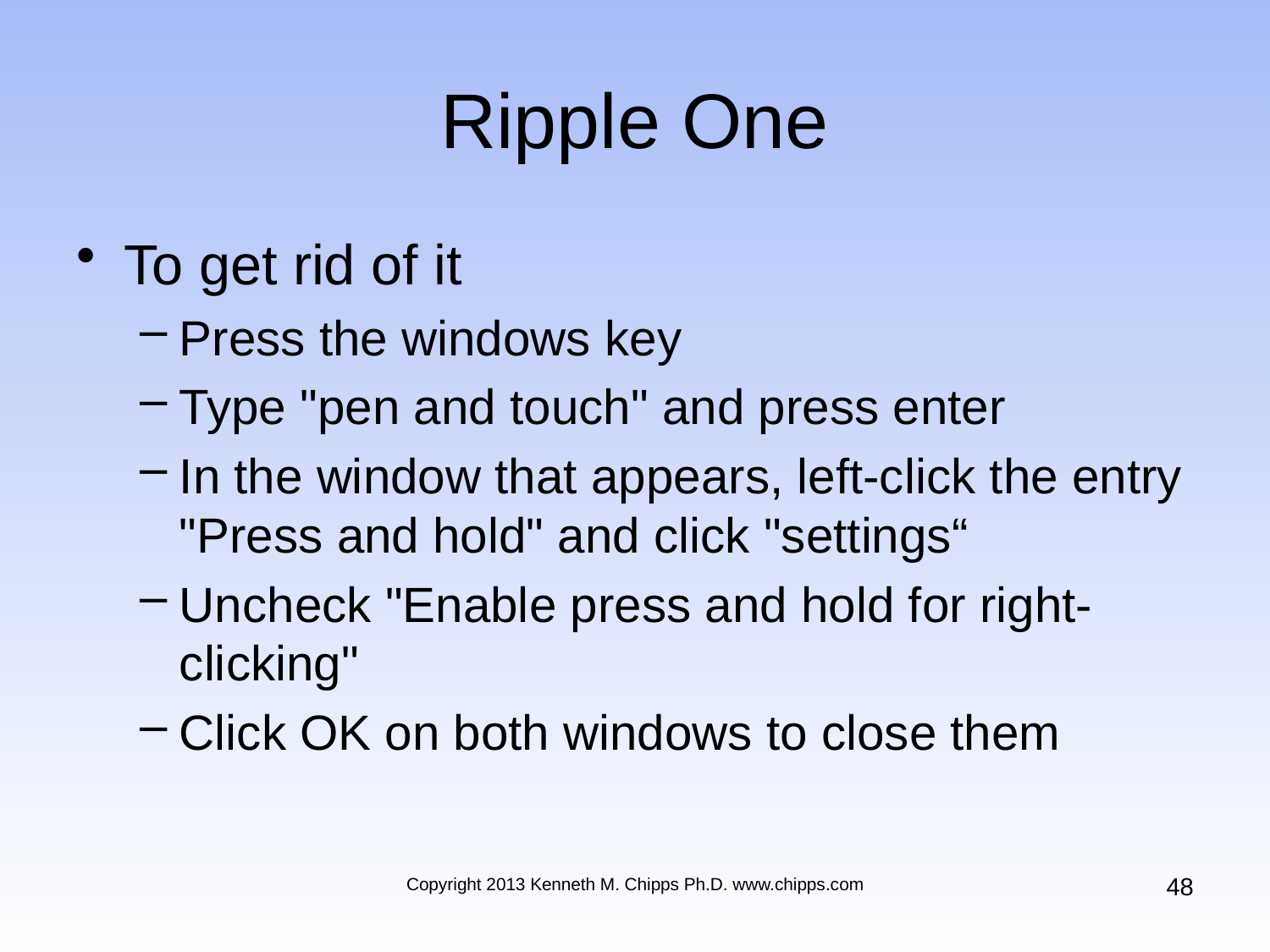

# Ripple One
To get rid of it
Press the windows key
Type "pen and touch" and press enter
In the window that appears, left-click the entry "Press and hold" and click "settings“
Uncheck "Enable press and hold for right-clicking"
Click OK on both windows to close them
48
Copyright 2013 Kenneth M. Chipps Ph.D. www.chipps.com